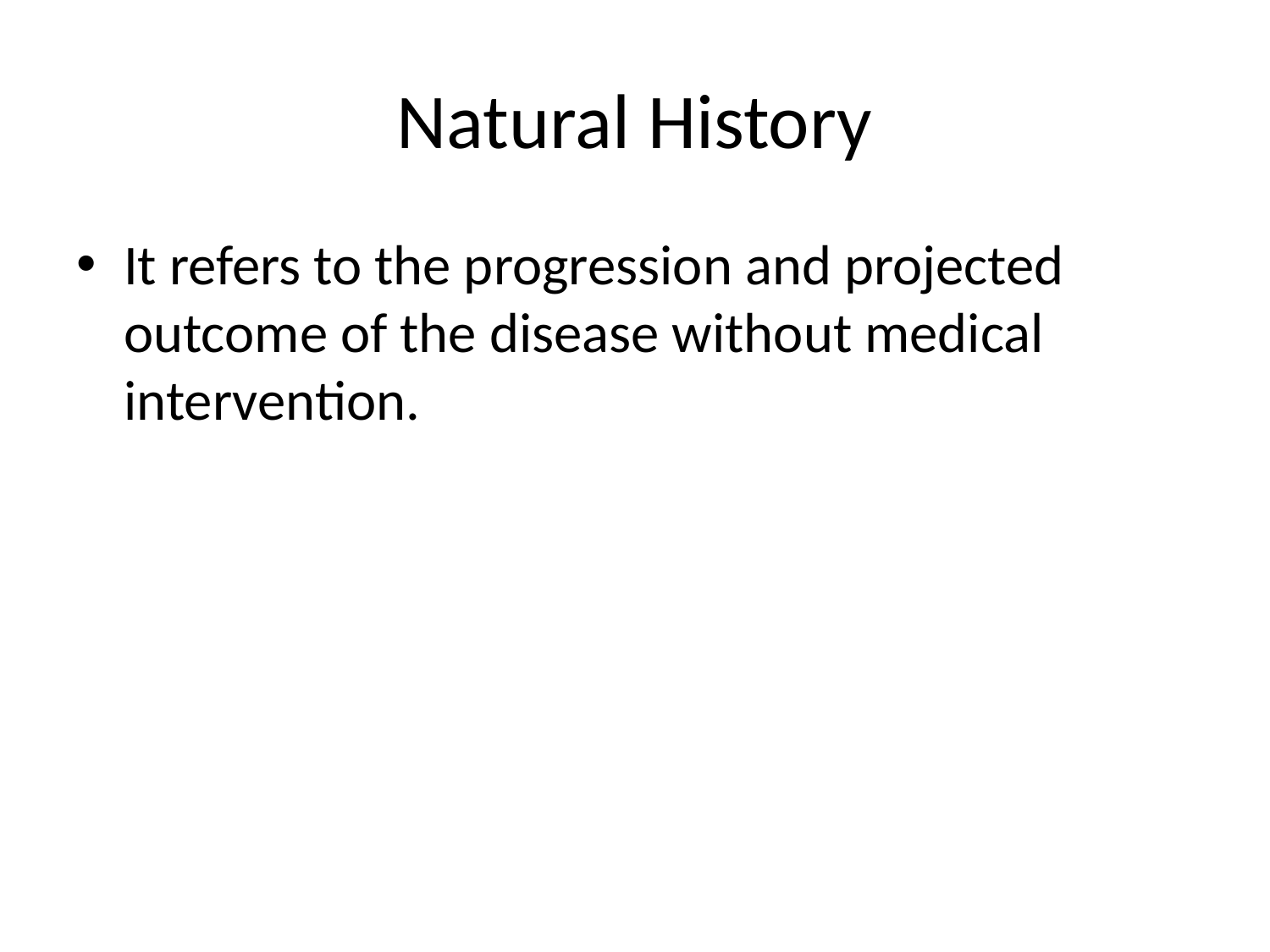

# Natural History
It refers to the progression and projected outcome of the disease without medical intervention.